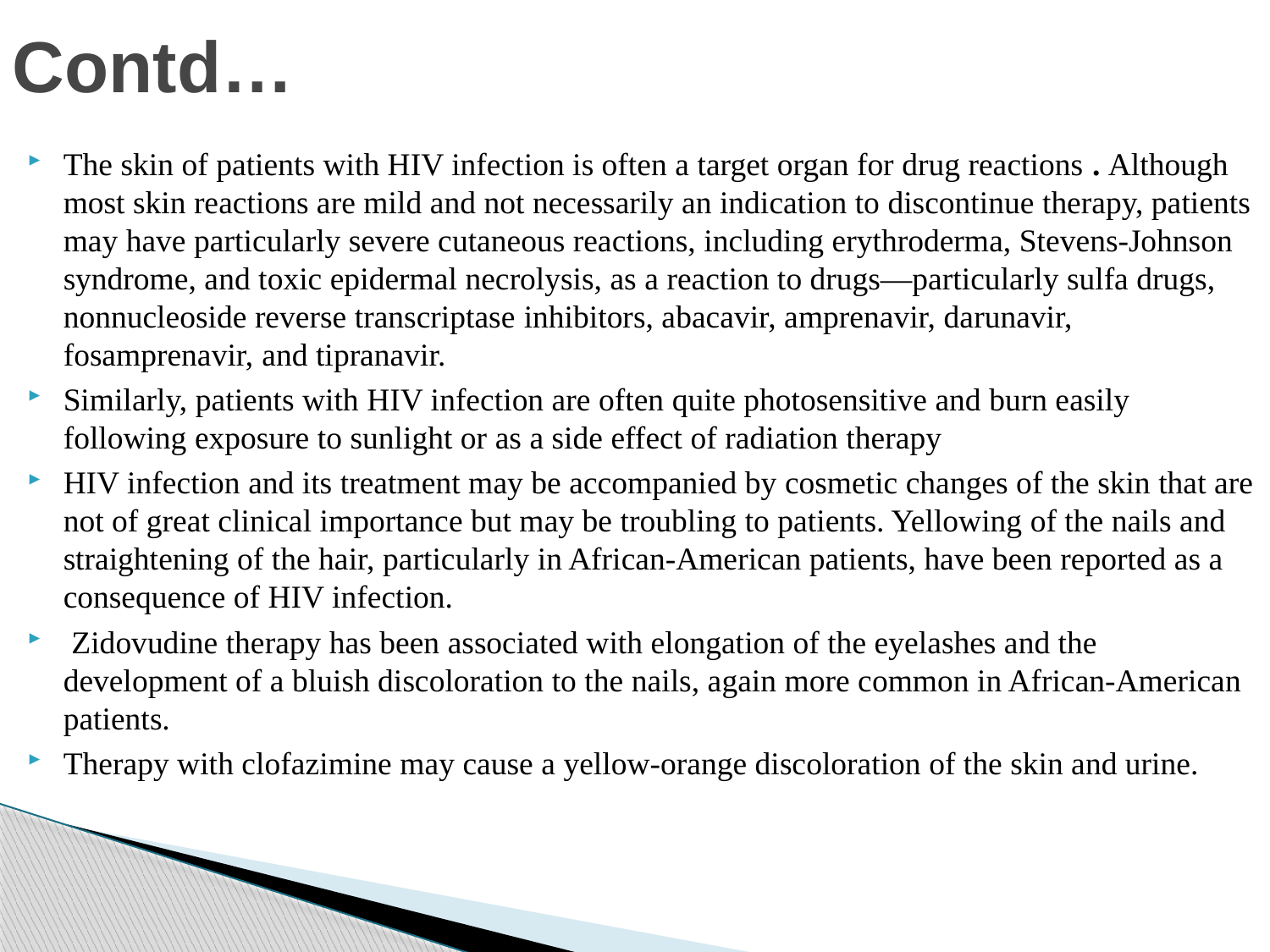

# Contd…
The skin of patients with HIV infection is often a target organ for drug reactions . Although most skin reactions are mild and not necessarily an indication to discontinue therapy, patients may have particularly severe cutaneous reactions, including erythroderma, Stevens-Johnson syndrome, and toxic epidermal necrolysis, as a reaction to drugs—particularly sulfa drugs, nonnucleoside reverse transcriptase inhibitors, abacavir, amprenavir, darunavir, fosamprenavir, and tipranavir.
Similarly, patients with HIV infection are often quite photosensitive and burn easily following exposure to sunlight or as a side effect of radiation therapy
HIV infection and its treatment may be accompanied by cosmetic changes of the skin that are not of great clinical importance but may be troubling to patients. Yellowing of the nails and straightening of the hair, particularly in African-American patients, have been reported as a consequence of HIV infection.
 Zidovudine therapy has been associated with elongation of the eyelashes and the development of a bluish discoloration to the nails, again more common in African-American patients.
Therapy with clofazimine may cause a yellow-orange discoloration of the skin and urine.